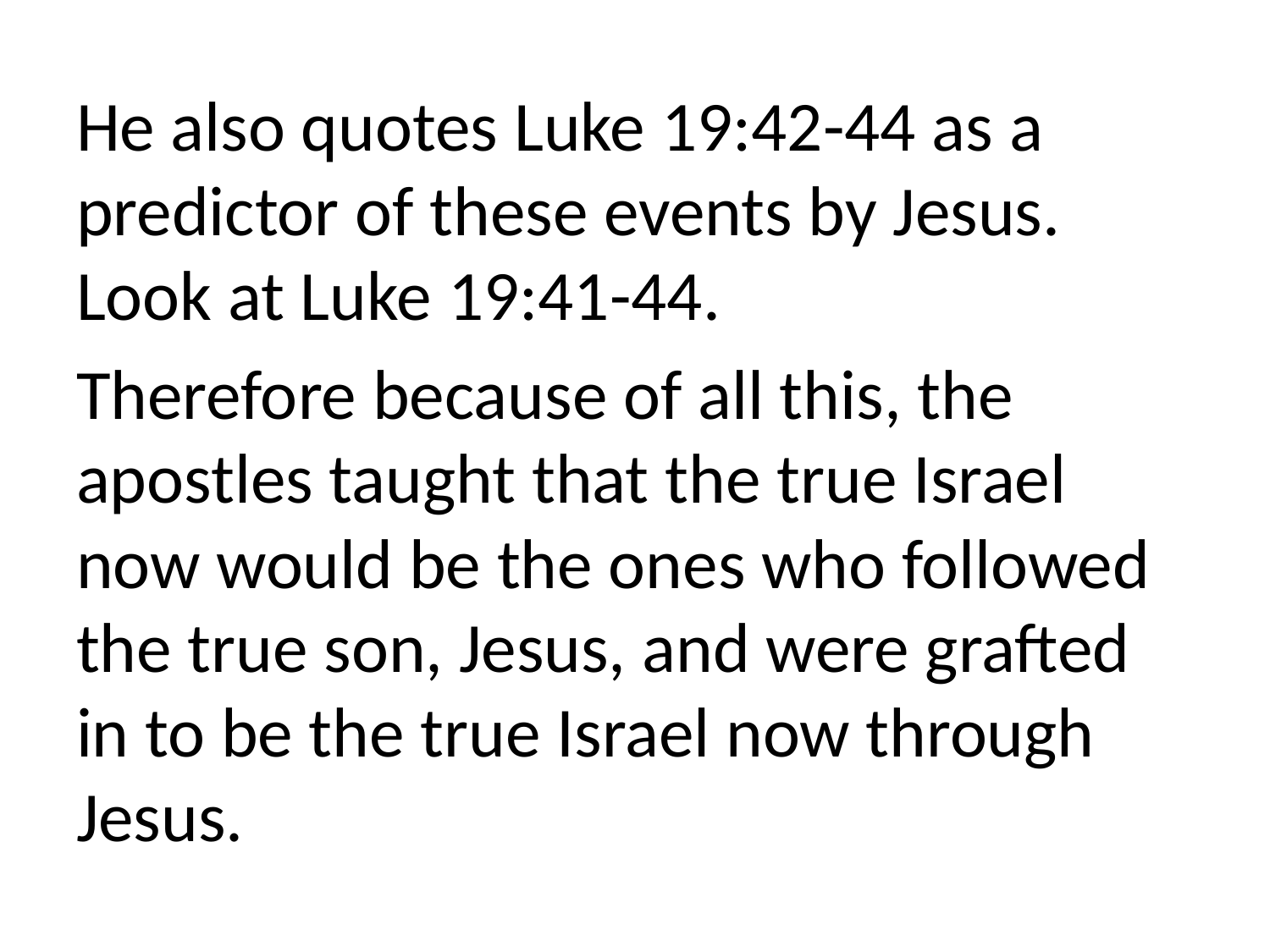

He also quotes Luke 19:42-44 as a predictor of these events by Jesus.  Look at Luke 19:41-44.
Therefore because of all this, the apostles taught that the true Israel now would be the ones who followed the true son, Jesus, and were grafted in to be the true Israel now through Jesus.